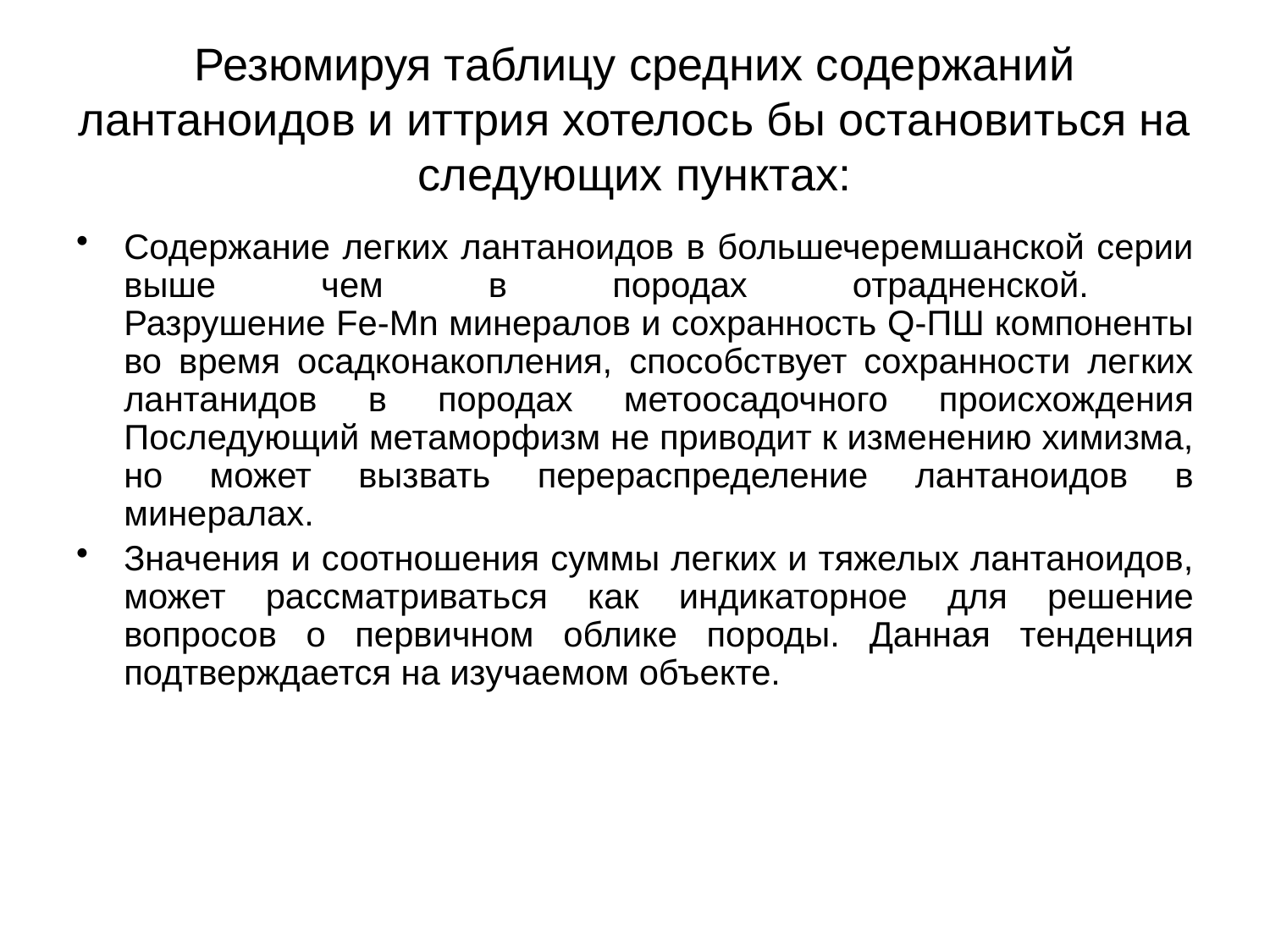

# Резюмируя таблицу средних содержаний лантаноидов и иттрия хотелось бы остановиться на следующих пунктах:
Содержание легких лантаноидов в большечеремшанской серии выше чем в породах отрадненской.
Разрушение Fe-Mn минералов и сохранность Q-ПШ компоненты во время осадконакопления, способствует сохранности легких лантанидов в породах метоосадочного происхождения Последующий метаморфизм не приводит к изменению химизма, но может вызвать перераспределение лантаноидов в минералах.
Значения и соотношения суммы легких и тяжелых лантаноидов, может рассматриваться как индикаторное для решение вопросов о первичном облике породы. Данная тенденция подтверждается на изучаемом объекте.